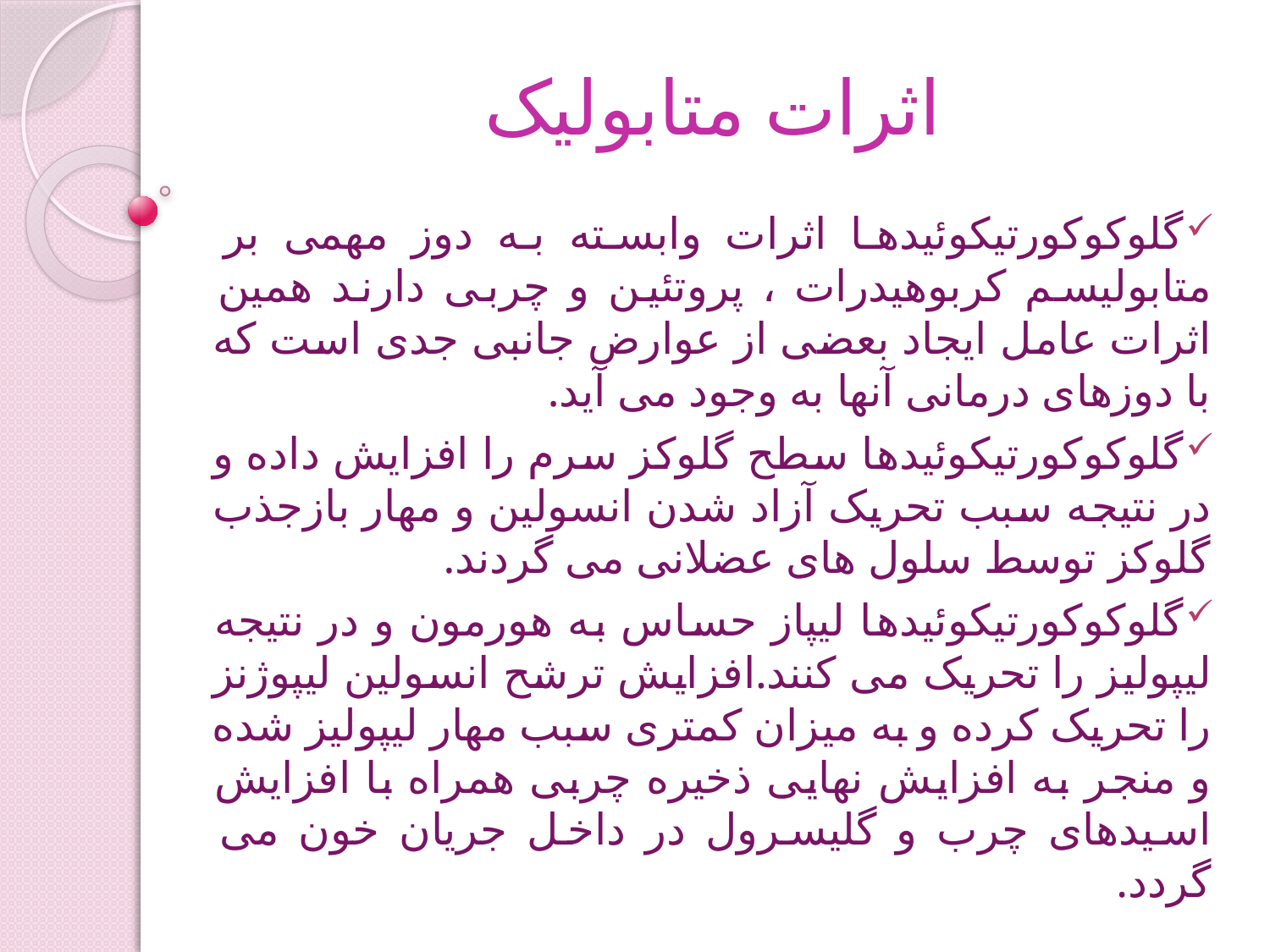

# اثرات متابولیک
گلوکوکورتیکوئیدها اثرات وابسته به دوز مهمی بر متابولیسم کربوهیدرات ، پروتئین و چربی دارند همین اثرات عامل ایجاد بعضی از عوارض جانبی جدی است که با دوزهای درمانی آنها به وجود می آید.
گلوکوکورتیکوئیدها سطح گلوکز سرم را افزایش داده و در نتیجه سبب تحریک آزاد شدن انسولین و مهار بازجذب گلوکز توسط سلول های عضلانی می گردند.
گلوکوکورتیکوئیدها لیپاز حساس به هورمون و در نتیجه لیپولیز را تحریک می کنند.افزایش ترشح انسولین لیپوژنز را تحریک کرده و به میزان کمتری سبب مهار لیپولیز شده و منجر به افزایش نهایی ذخیره چربی همراه با افزایش اسیدهای چرب و گلیسرول در داخل جریان خون می گردد.